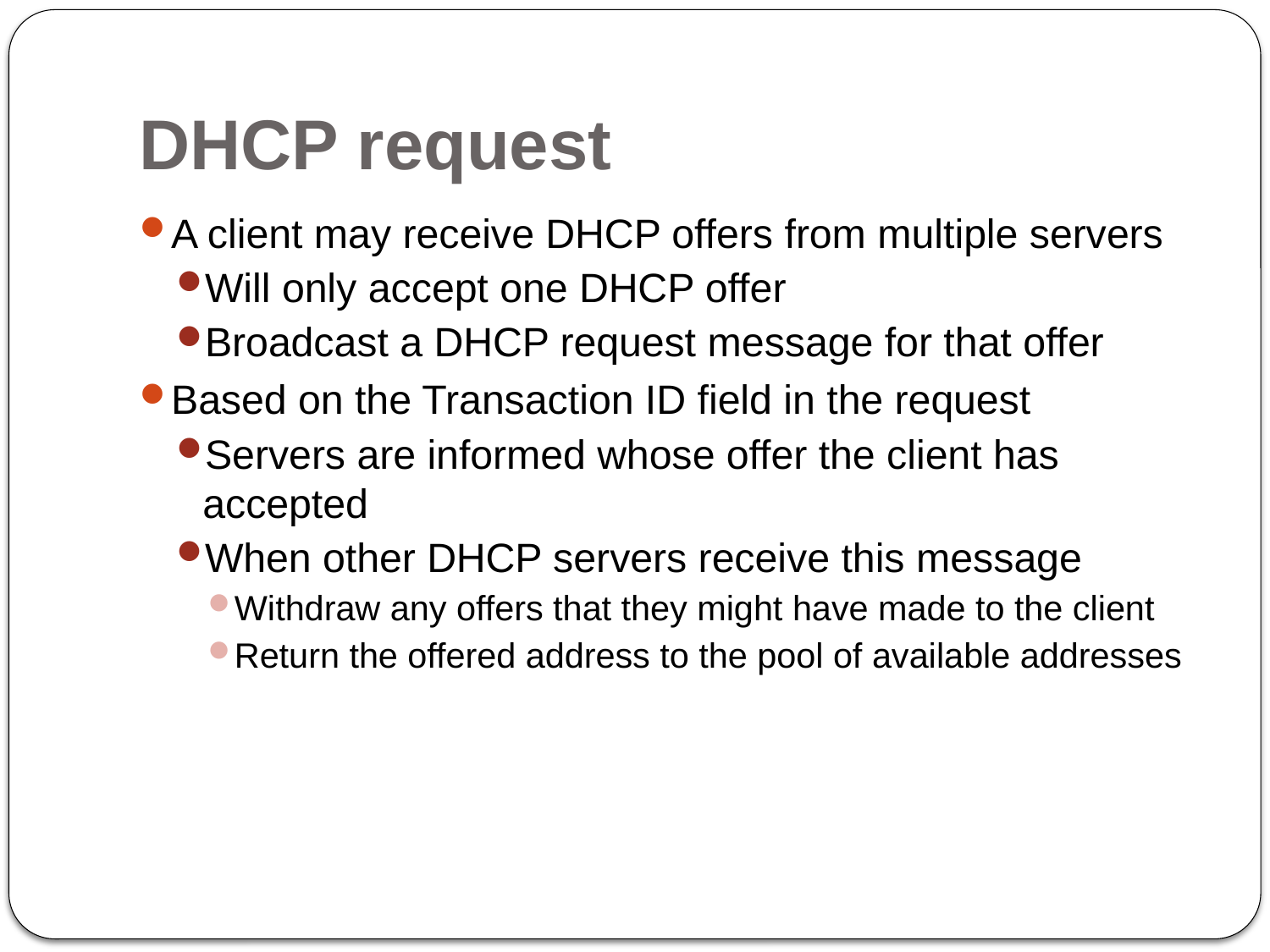

# DHCP request
A client may receive DHCP offers from multiple servers
Will only accept one DHCP offer
Broadcast a DHCP request message for that offer
Based on the Transaction ID field in the request
Servers are informed whose offer the client has accepted
When other DHCP servers receive this message
Withdraw any offers that they might have made to the client
Return the offered address to the pool of available addresses